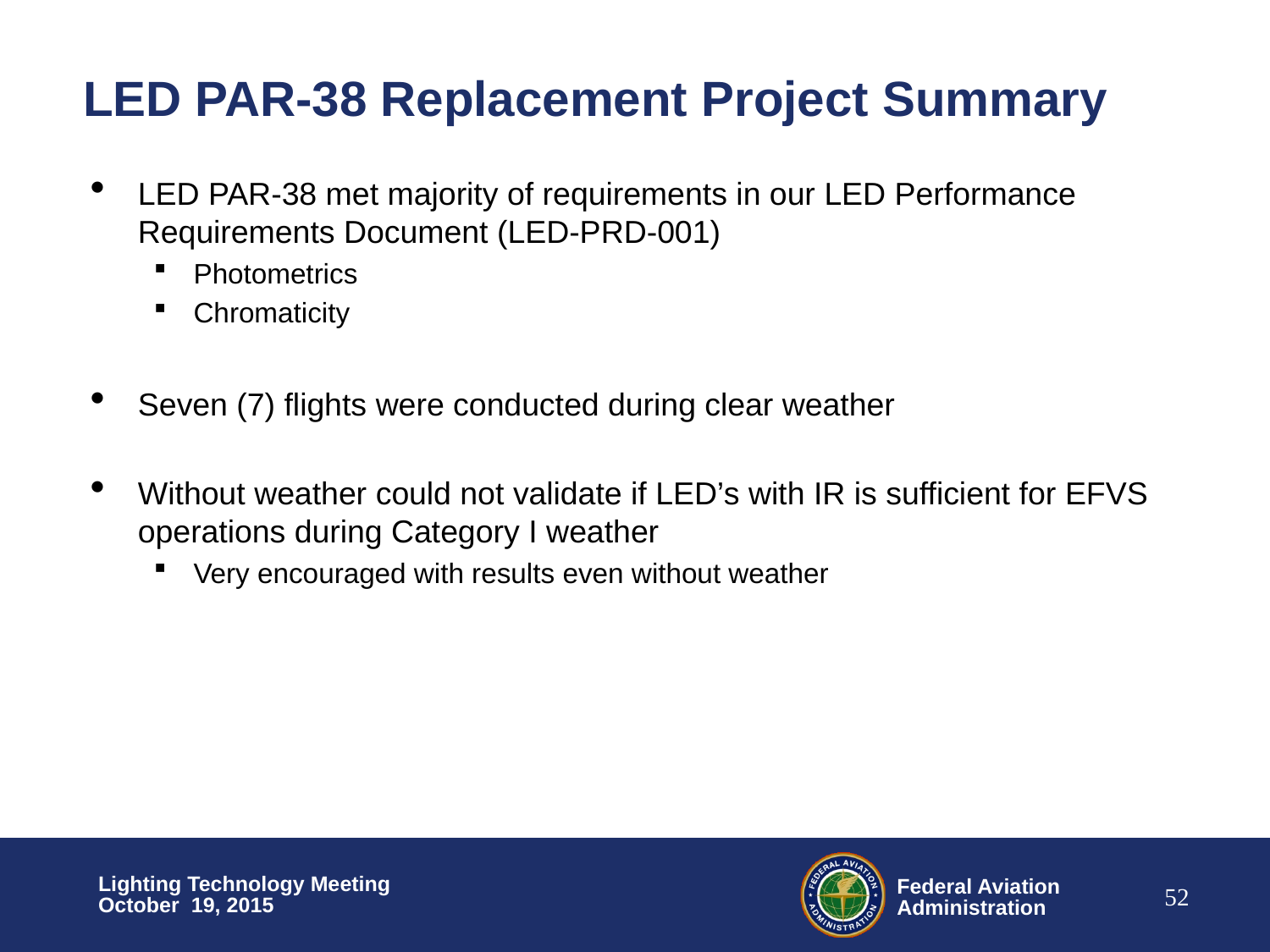

# LED PAR-38 Replacement Project Summary
LED PAR-38 met majority of requirements in our LED Performance Requirements Document (LED-PRD-001)
Photometrics
Chromaticity

Seven (7) flights were conducted during clear weather

Without weather could not validate if LED’s with IR is sufficient for EFVS operations during Category I weather
Very encouraged with results even without weather